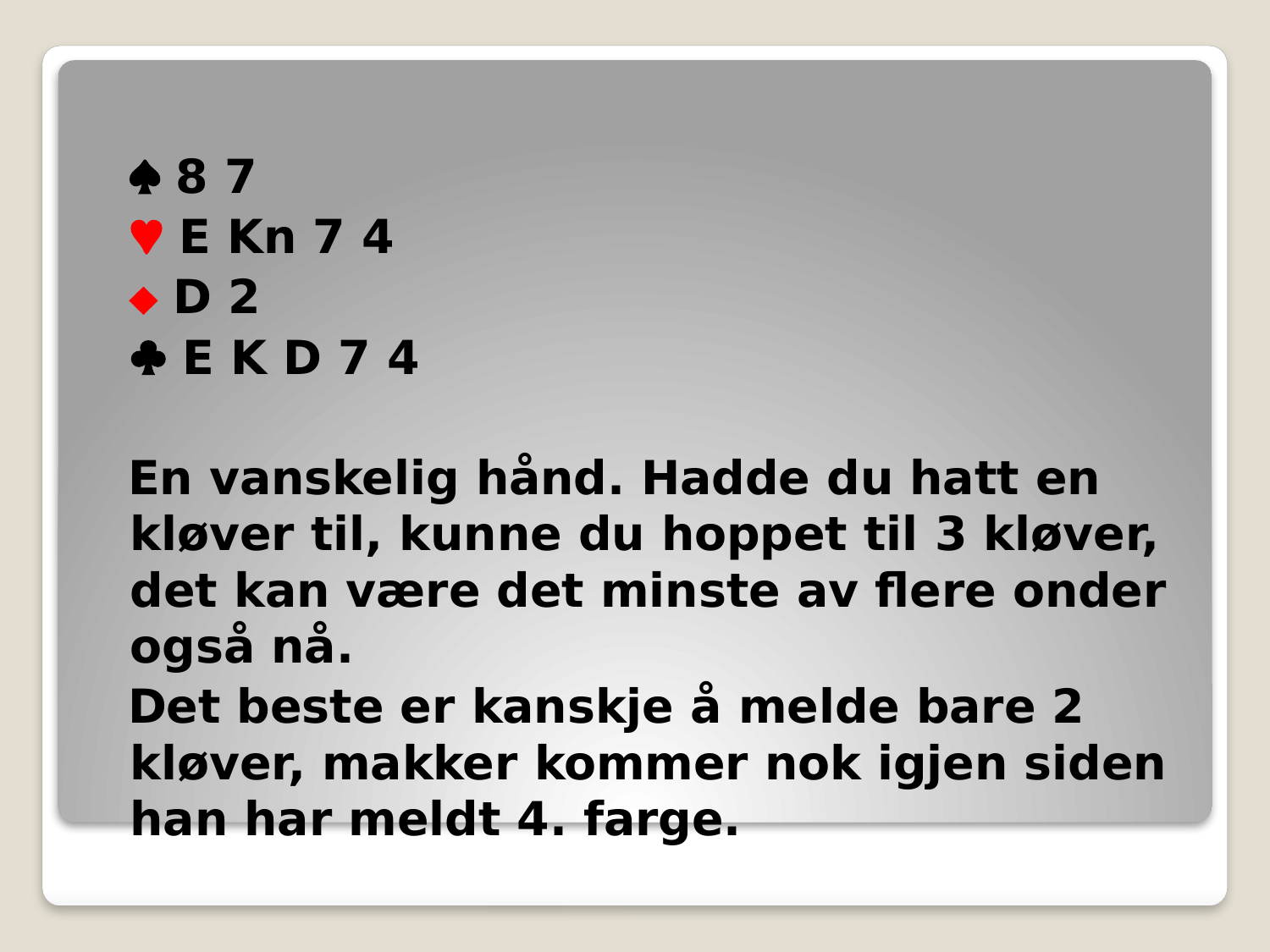

♠ 8 7
				♥ E Kn 7 4
				♦ D 2
				♣ E K D 7 4

  En vanskelig hånd. Hadde du hatt en kløver til, kunne du hoppet til 3 kløver, det kan være det minste av flere onder også nå.
  Det beste er kanskje å melde bare 2 kløver, makker kommer nok igjen siden han har meldt 4. farge.
#